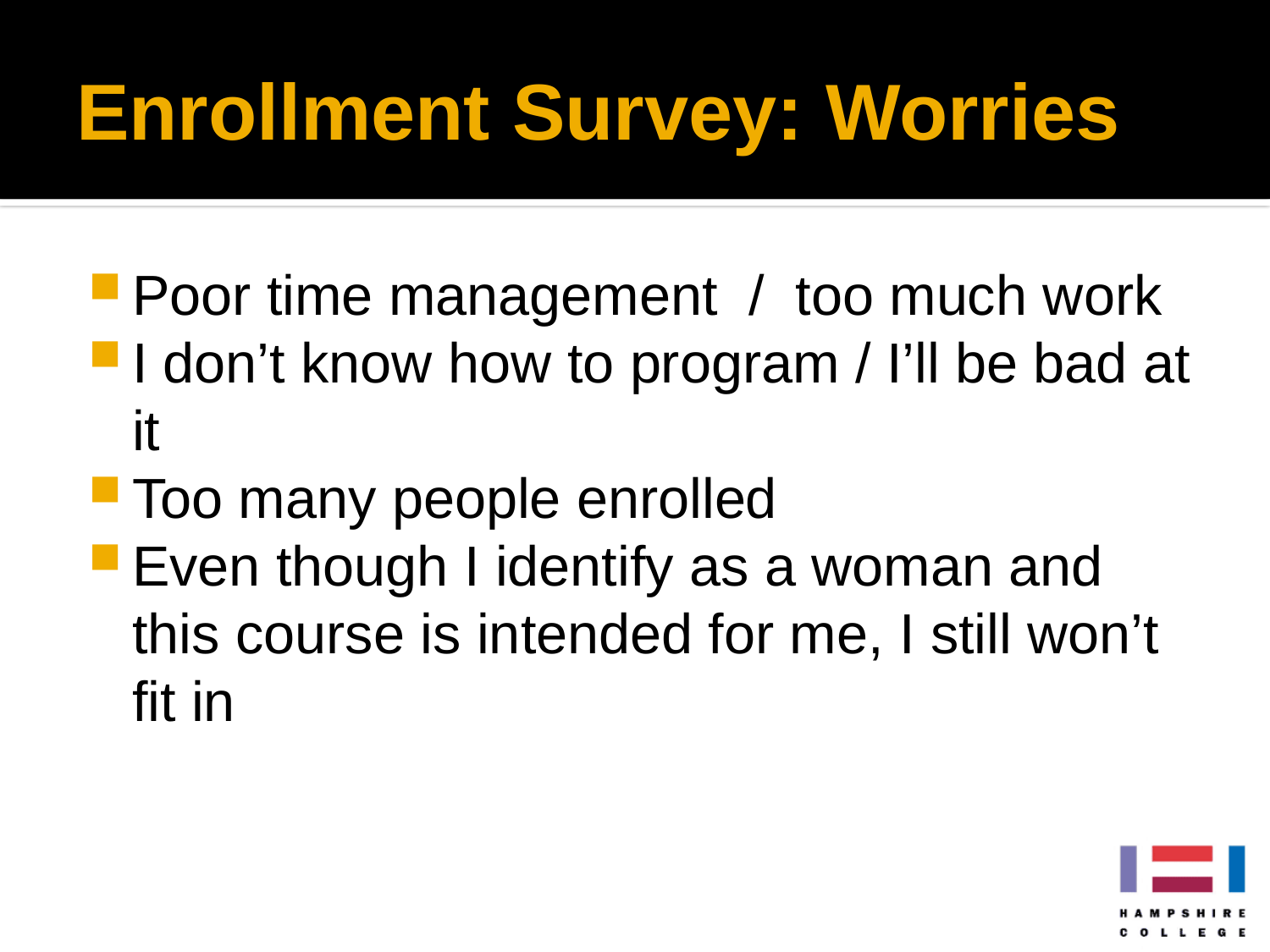

# Enrollment Survey: Worries
Poor time management  /  too much work
I don’t know how to program / I’ll be bad at it
Too many people enrolled
Even though I identify as a woman and this course is intended for me, I still won’t fit in